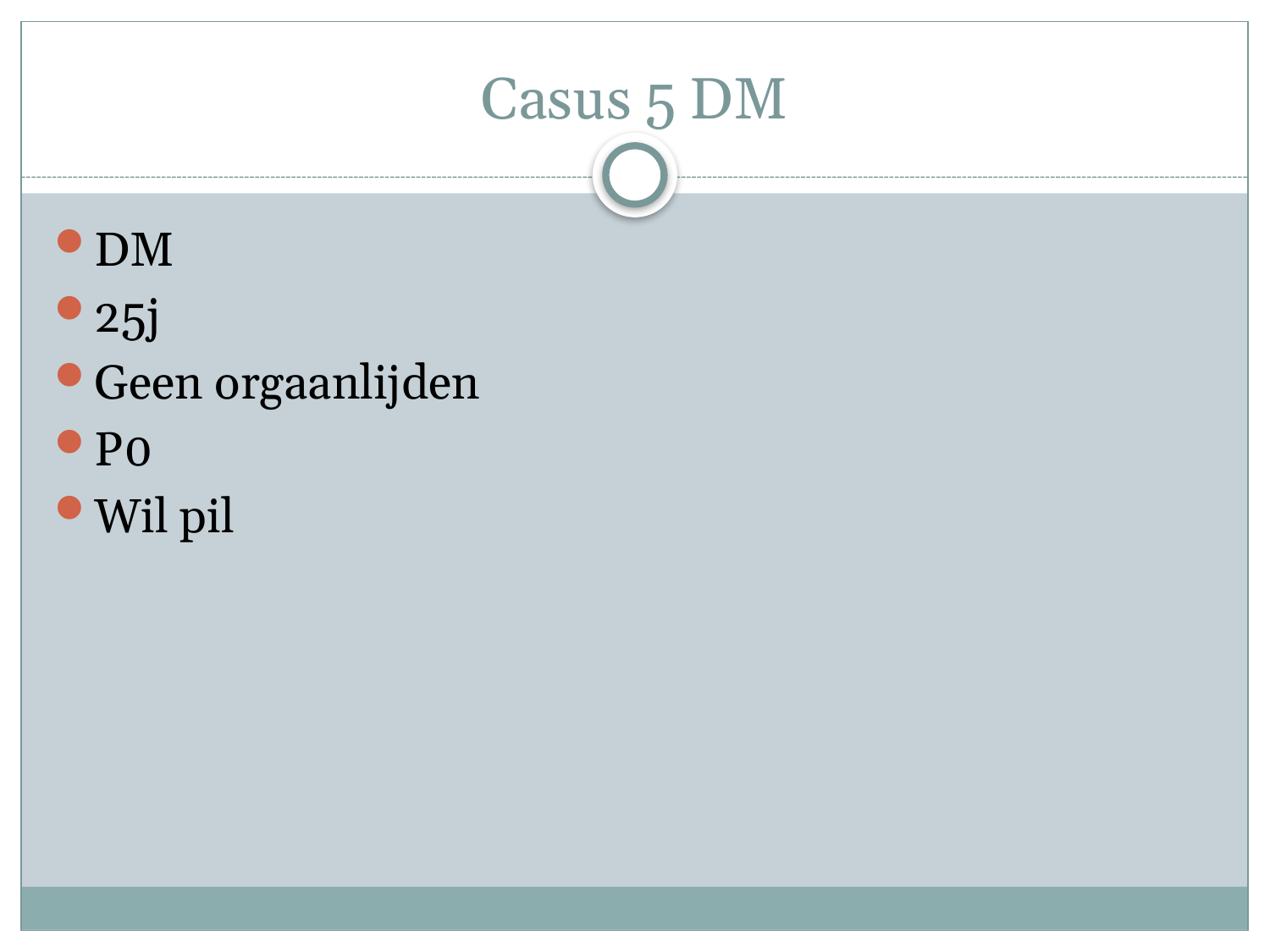

# Casus 5 DM
DM
25j
Geen orgaanlijden
P0
Wil pil